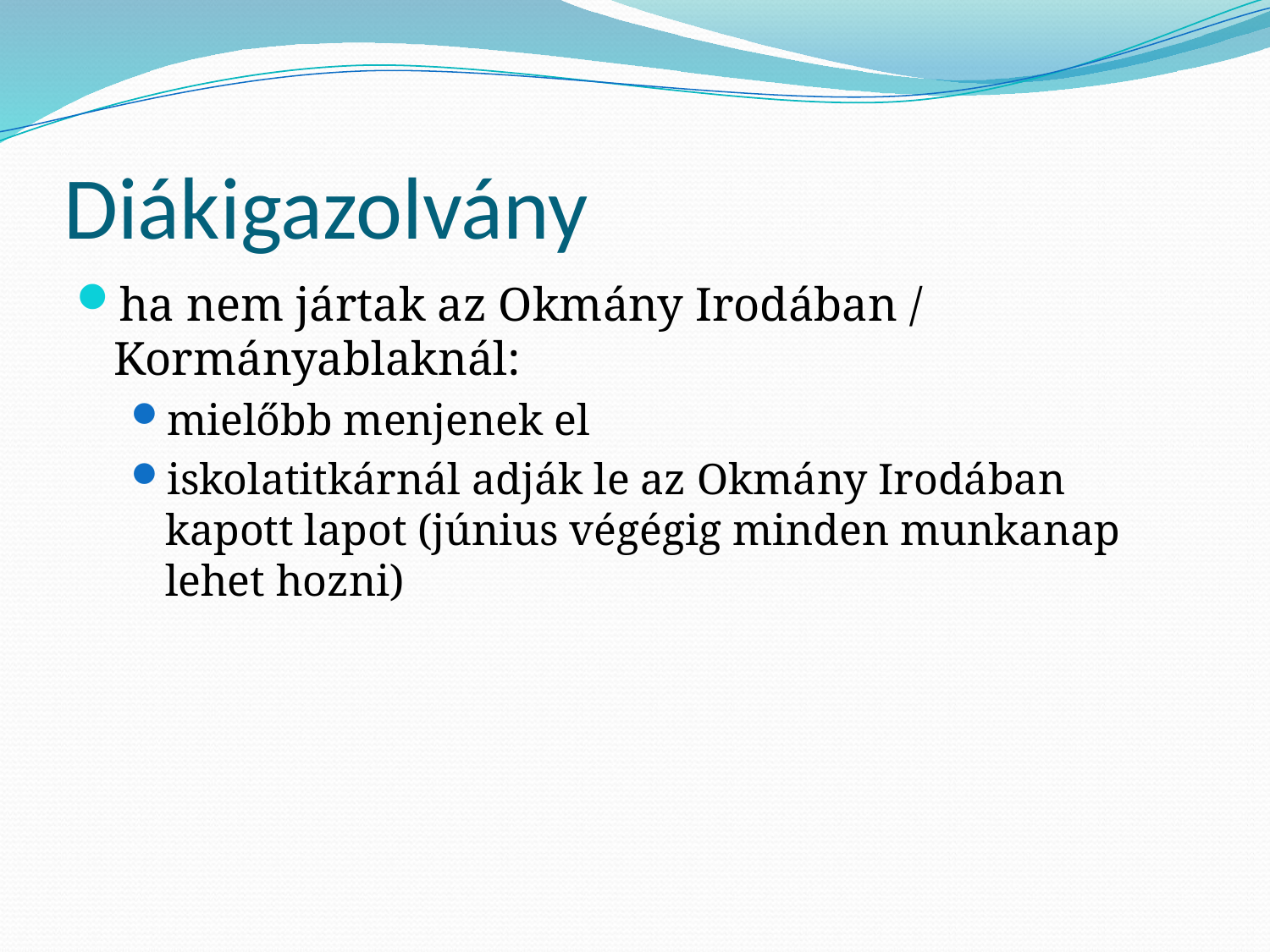

# Diákigazolvány
ha nem jártak az Okmány Irodában / Kormányablaknál:
mielőbb menjenek el
iskolatitkárnál adják le az Okmány Irodában kapott lapot (június végégig minden munkanap lehet hozni)